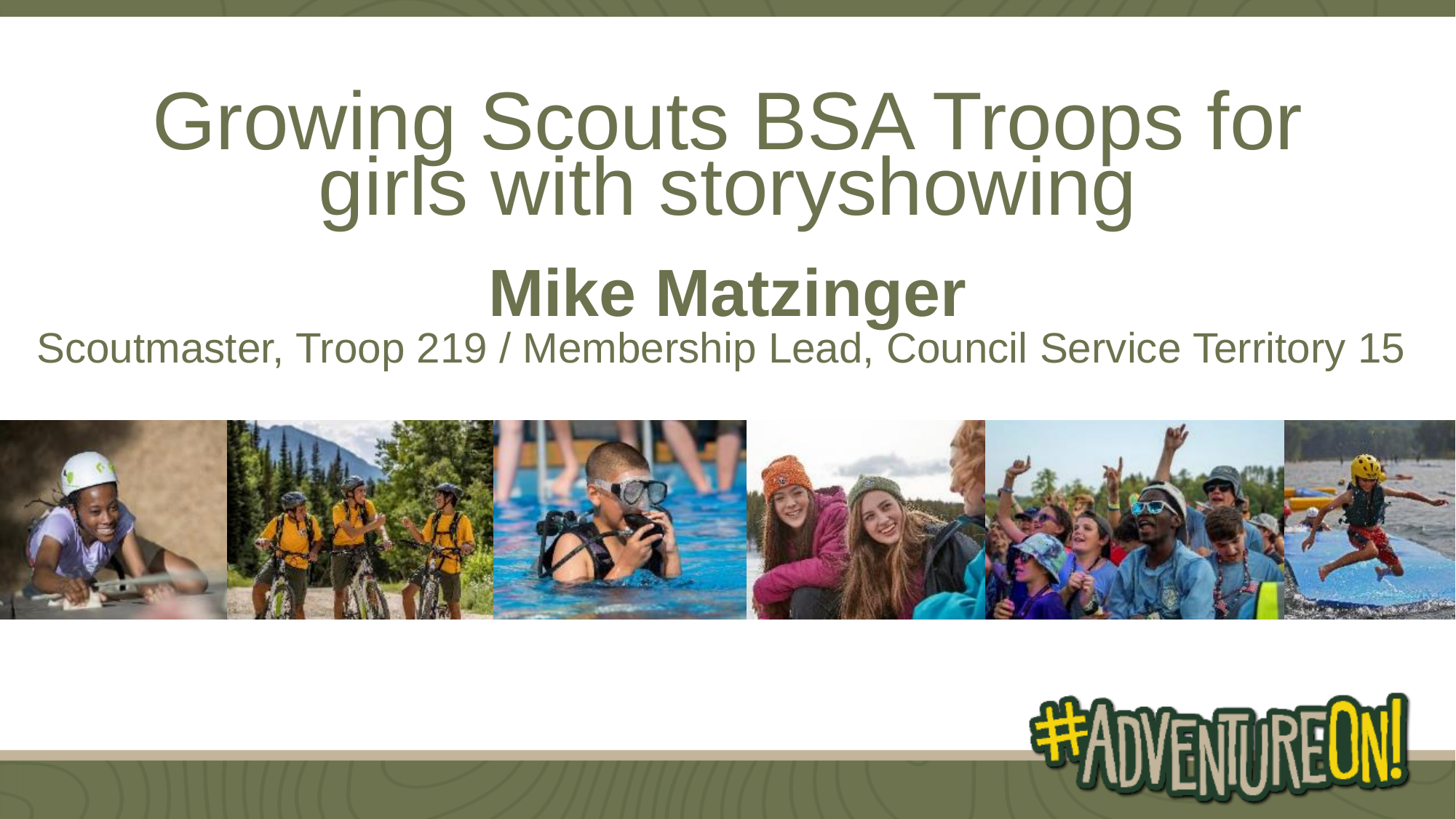

Growing Scouts BSA Troops for girls with storyshowing

Mike Matzinger
Scoutmaster, Troop 219 / Membership Lead, Council Service Territory 15